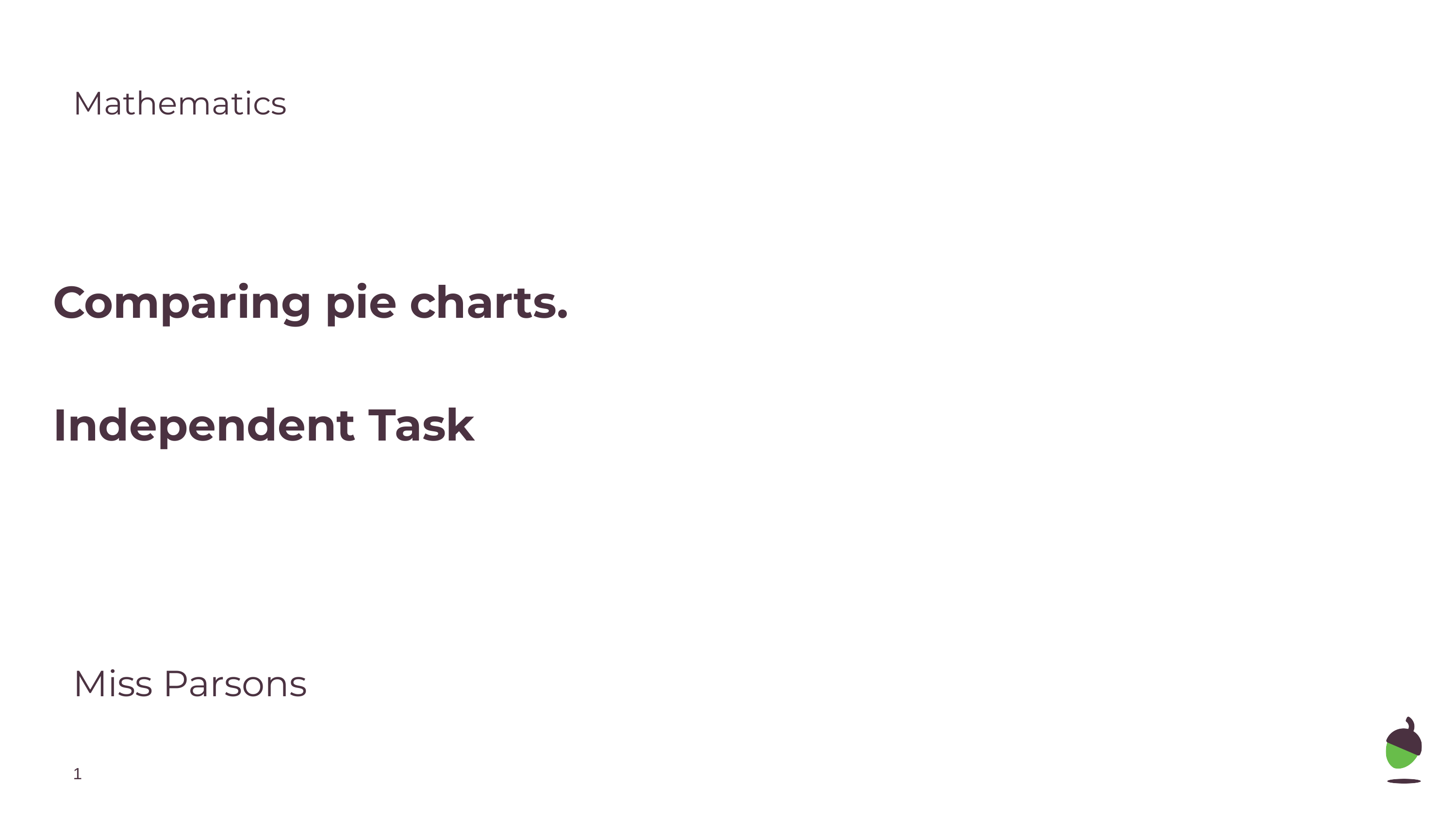

Mathematics

Comparing pie charts.

Independent Task

Miss Parsons
1